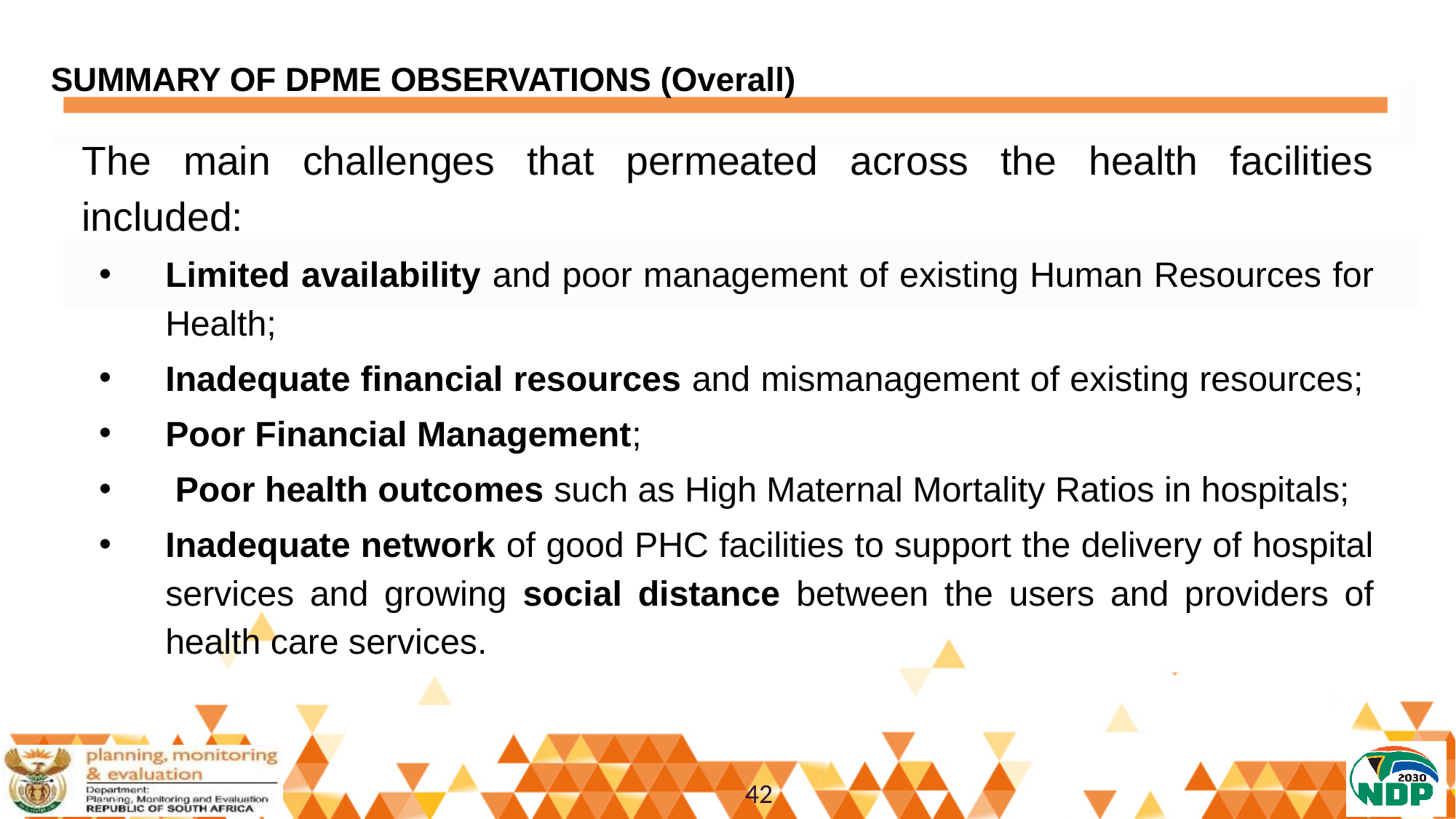

# SUMMARY OF DPME OBSERVATIONS (Overall)
The main challenges that permeated across the health facilities included:
Limited availability and poor management of existing Human Resources for Health;
Inadequate financial resources and mismanagement of existing resources;
Poor Financial Management;
 Poor health outcomes such as High Maternal Mortality Ratios in hospitals;
Inadequate network of good PHC facilities to support the delivery of hospital services and growing social distance between the users and providers of health care services.

42